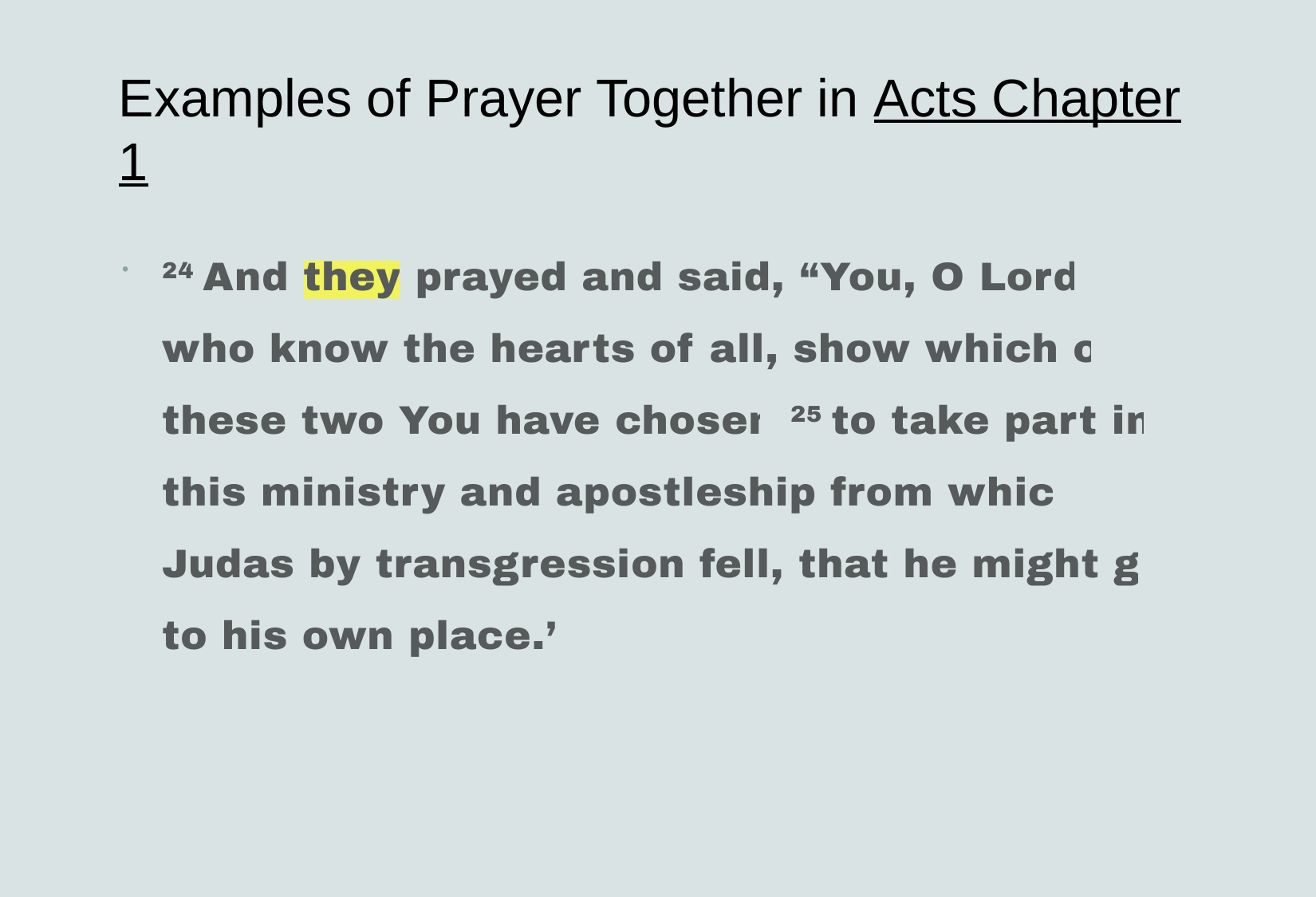

# Examples of Prayer Together in Acts Chapter 1
24 And they prayed and said, “You, O Lord, who know the hearts of all, show which of these two You have chosen 25 to take part in this ministry and apostleship from which Judas by transgression fell, that he might go to his own place.”